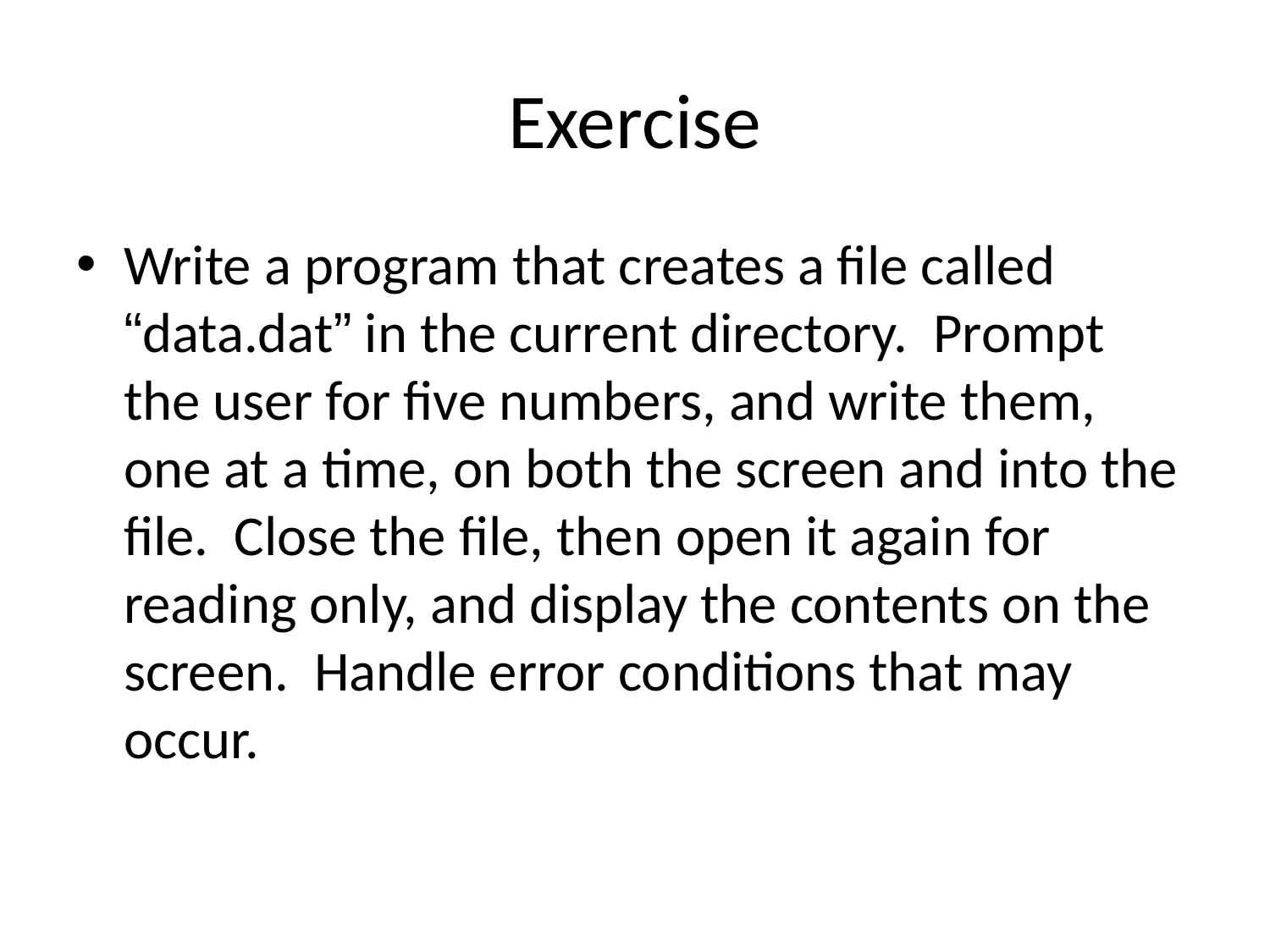

# Exercise
Write a program that creates a file called “data.dat” in the current directory.  Prompt the user for five numbers, and write them, one at a time, on both the screen and into the file.  Close the file, then open it again for reading only, and display the contents on the screen.  Handle error conditions that may occur.